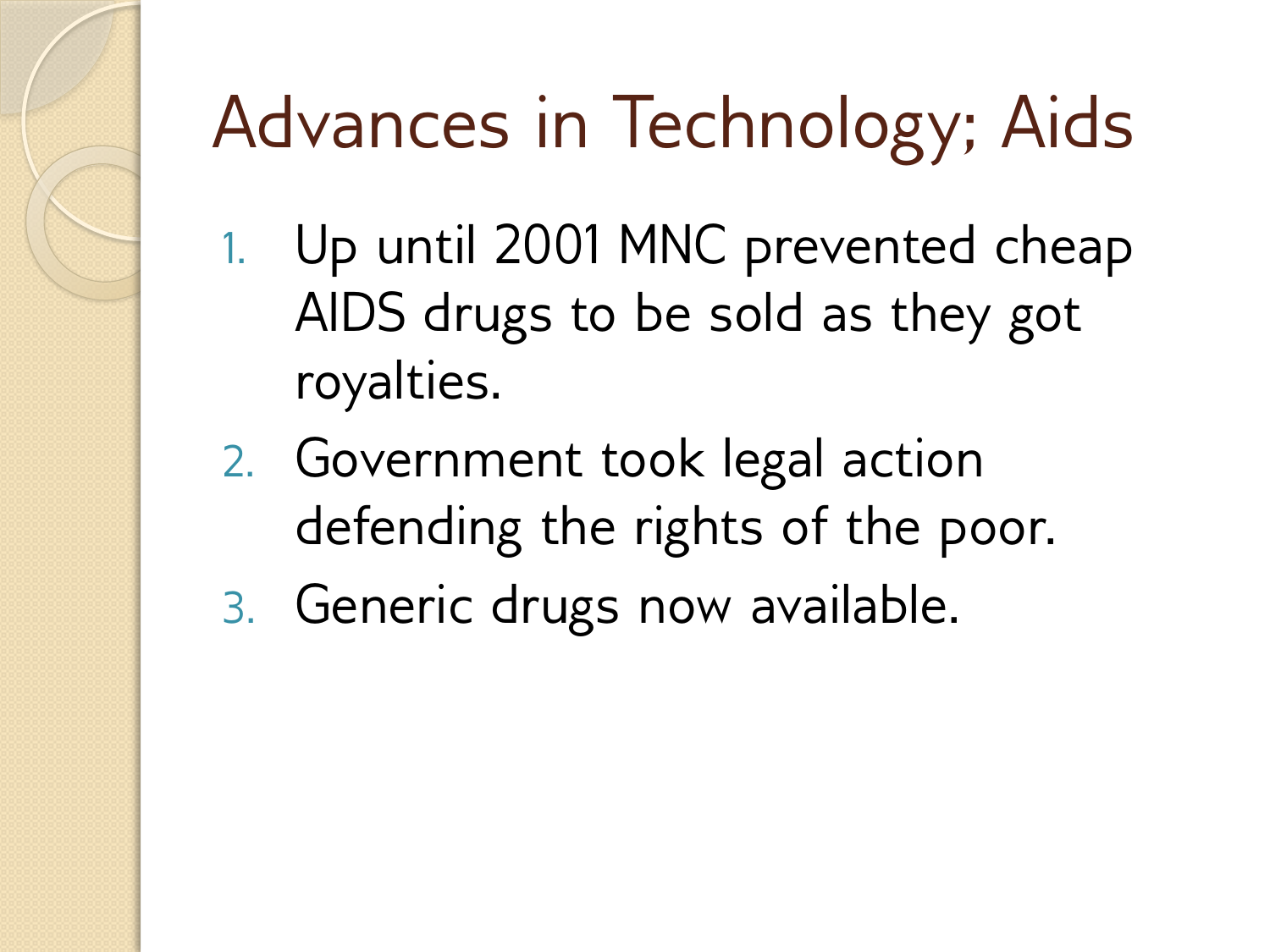

# Advances in Technology; Aids
Up until 2001 MNC prevented cheap AIDS drugs to be sold as they got royalties.
Government took legal action defending the rights of the poor.
Generic drugs now available.